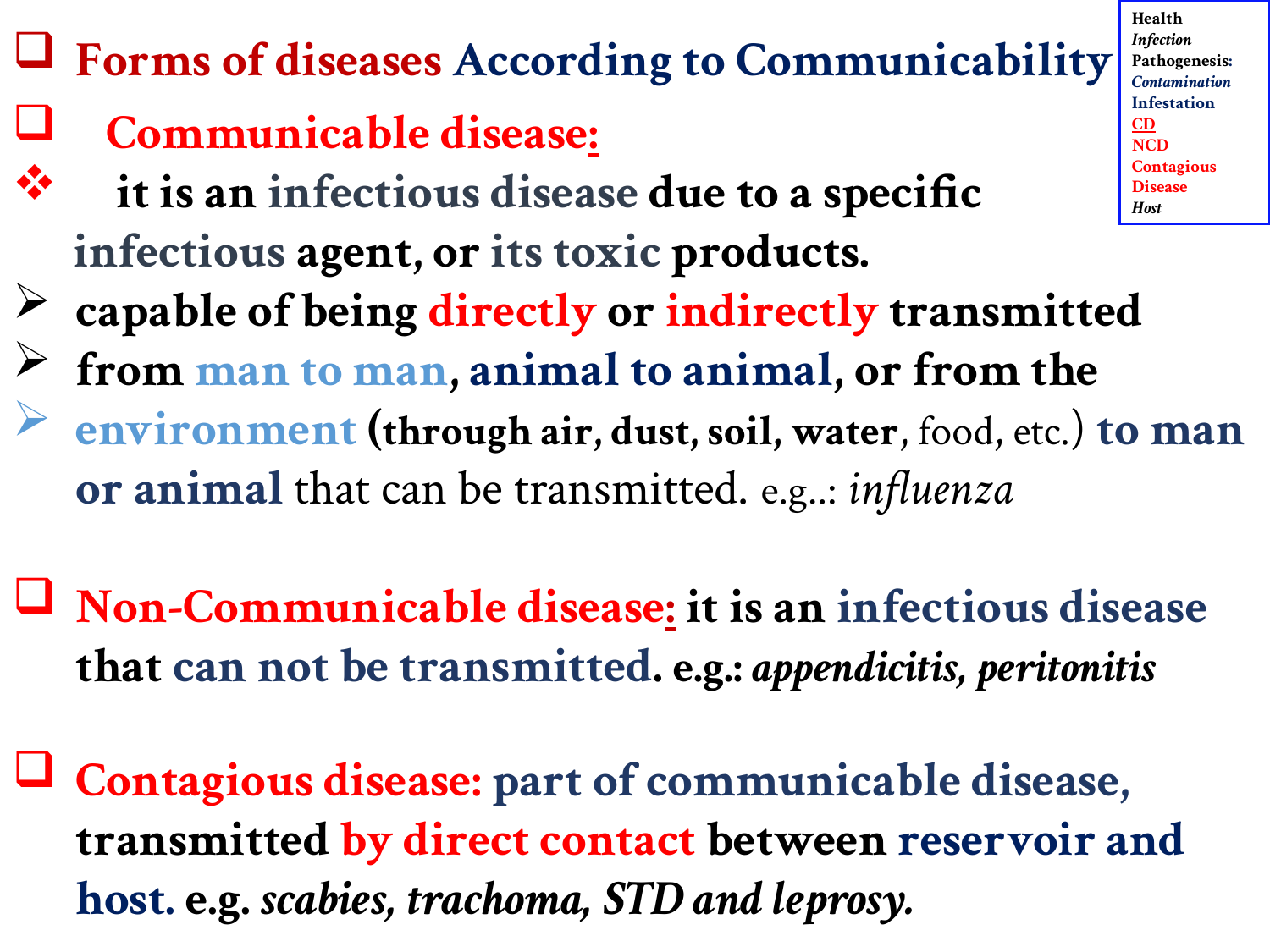

Health
Infection
Pathogenesis:
Contamination
Infestation
CD
NCD
Contagious Disease
Host
Forms of diseases According to Communicability
   Communicable disease:
    it is an infectious disease due to a specific
      infectious agent, or its toxic products.
capable of being directly or indirectly transmitted
from man to man, animal to animal, or from the
environment (through air, dust, soil, water, food, etc.) to man or animal that can be transmitted. e.g..: influenza

Non-Communicable disease: it is an infectious disease that can not be transmitted. e.g.: appendicitis, peritonitis

Contagious disease: part of communicable disease, transmitted by direct contact between reservoir and host. e.g. scabies, trachoma, STD and leprosy.